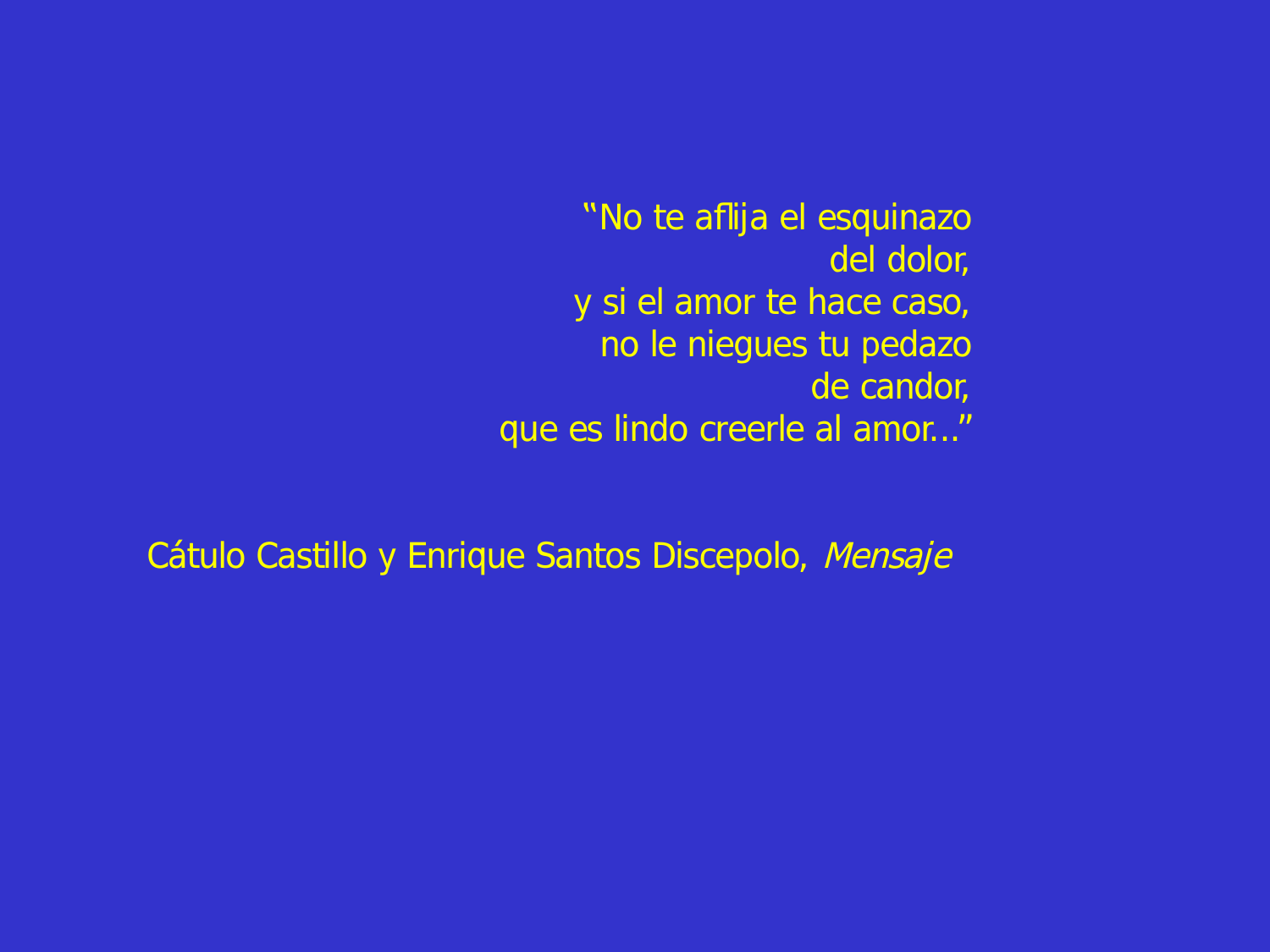

“No te aflija el esquinazo
del dolor,
y si el amor te hace caso,
no le niegues tu pedazo
de candor,
que es lindo creerle al amor...”

Cátulo Castillo y Enrique Santos Discepolo, Mensaje